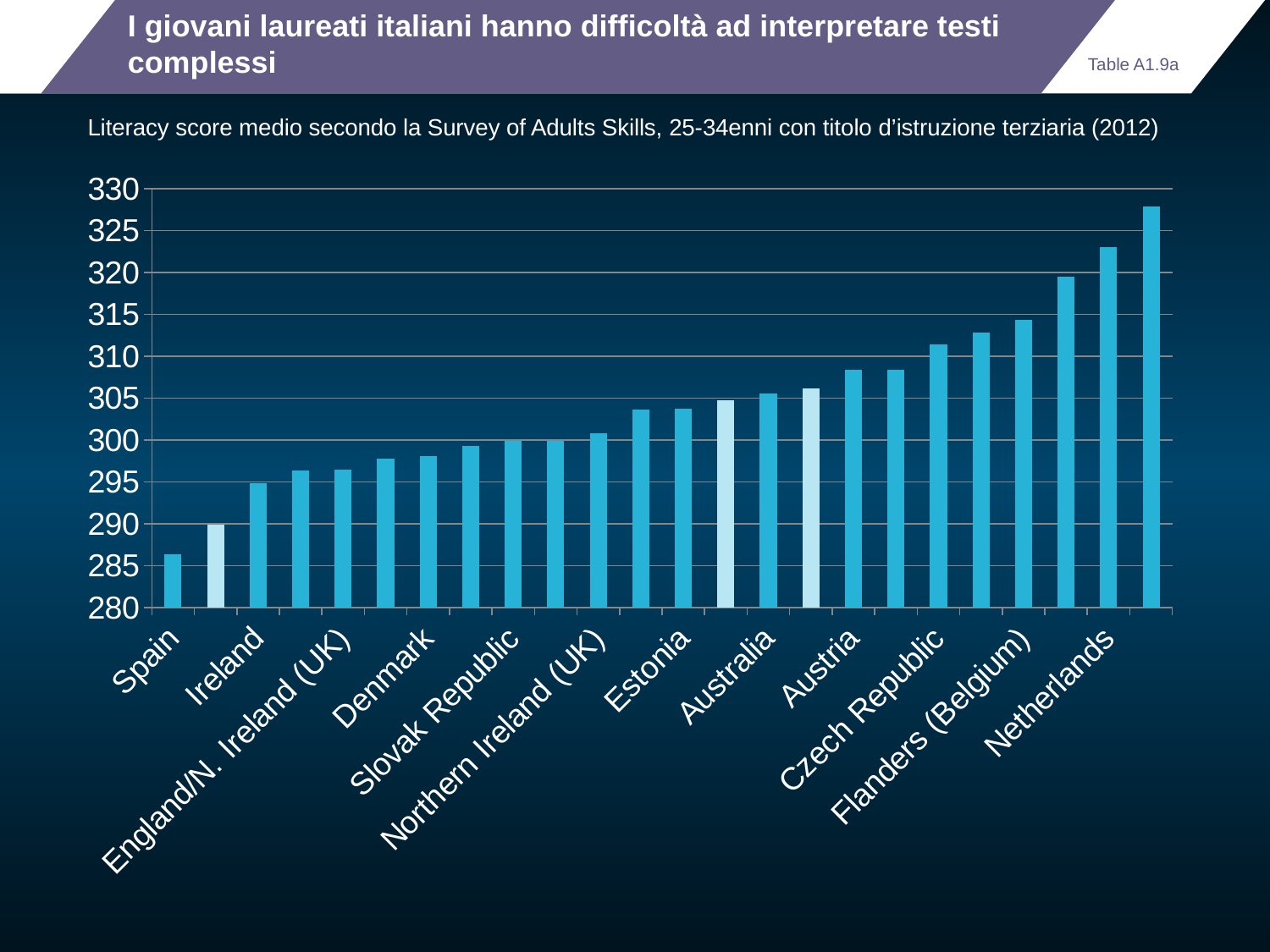

# I giovani laureati italiani hanno difficoltà ad interpretare testi complessi
Table A1.9a
Literacy score medio secondo la Survey of Adults Skills, 25-34enni con titolo d’istruzione terziaria (2012)

### Chart

| Category | Series 1 |
|---|---|
| Spain | 286.37688105191256 |
| Italy | 289.8947336932314 |
| Ireland | 294.8626768333408 |
| England (UK) | 296.35456149674 |
| England/N. Ireland (UK) | 296.4876608742898 |
| Korea | 297.74817546076434 |
| Denmark | 298.0477725812837 |
| Canada | 299.27666189137983 |
| Slovak Republic | 299.86251937861266 |
| Poland | 299.90314897337754 |
| Northern Ireland (UK) | 300.8213456157405 |
| United States | 303.63675882120845 |
| Estonia | 303.7546780747823 |
| France | 304.7296317381181 |
| Australia | 305.5174302331617 |
| Germany | 306.1310423685617 |
| Austria | 308.33993334040616 |
| Norway | 308.411500274377 |
| Czech Republic | 311.3719292916022 |
| Sweden | 312.850290774825 |
| Flanders (Belgium) | 314.3925787053935 |
| Japan | 319.4577728163997 |
| Netherlands | 323.0015985053849 |
| Finland | 327.8718625477357 |